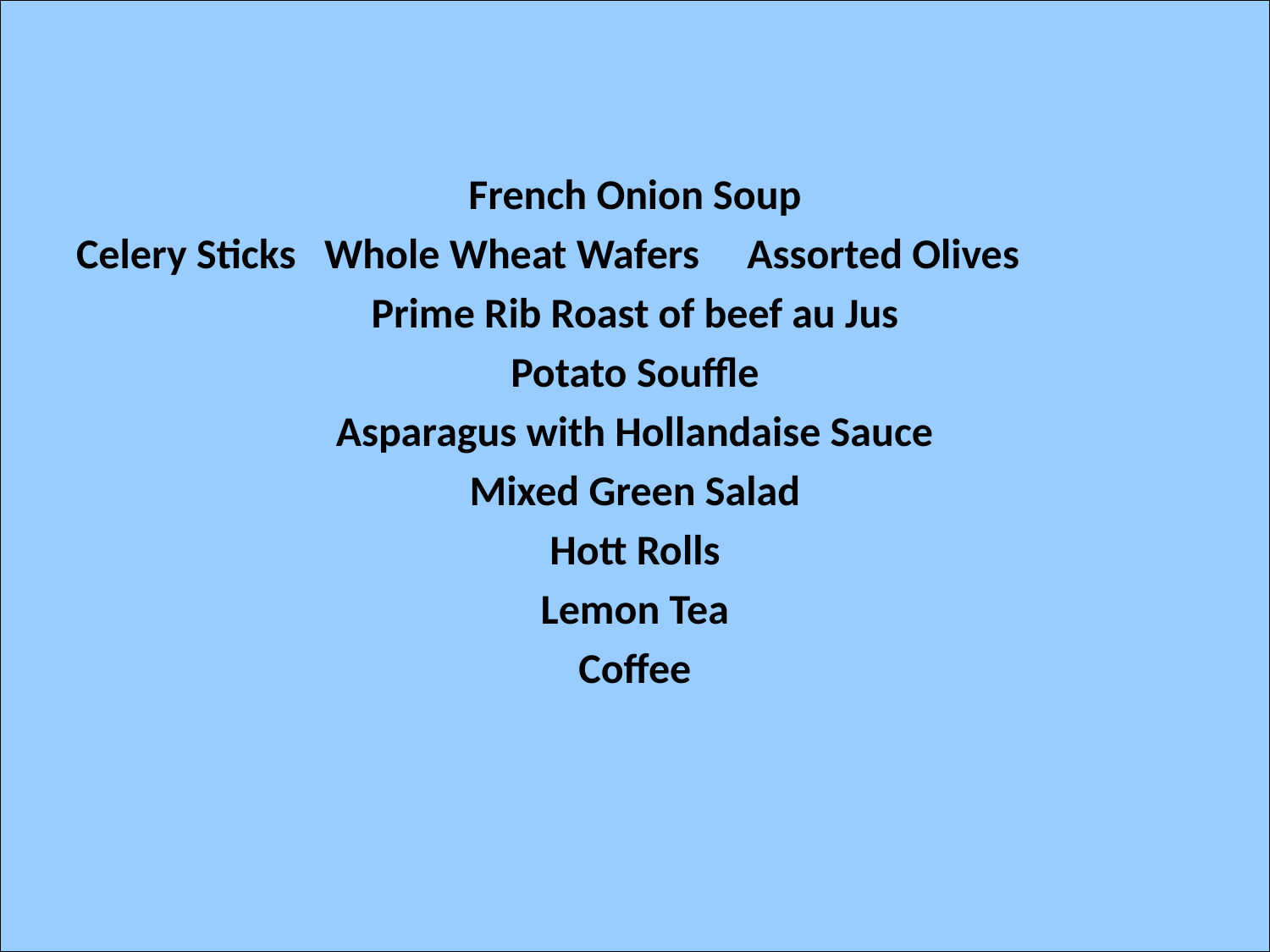

French Onion Soup
Celery Sticks   Whole Wheat Wafers     Assorted Olives
Prime Rib Roast of beef au Jus
Potato Souffle
Asparagus with Hollandaise Sauce
Mixed Green Salad
Hott Rolls
Lemon Tea
Coffee